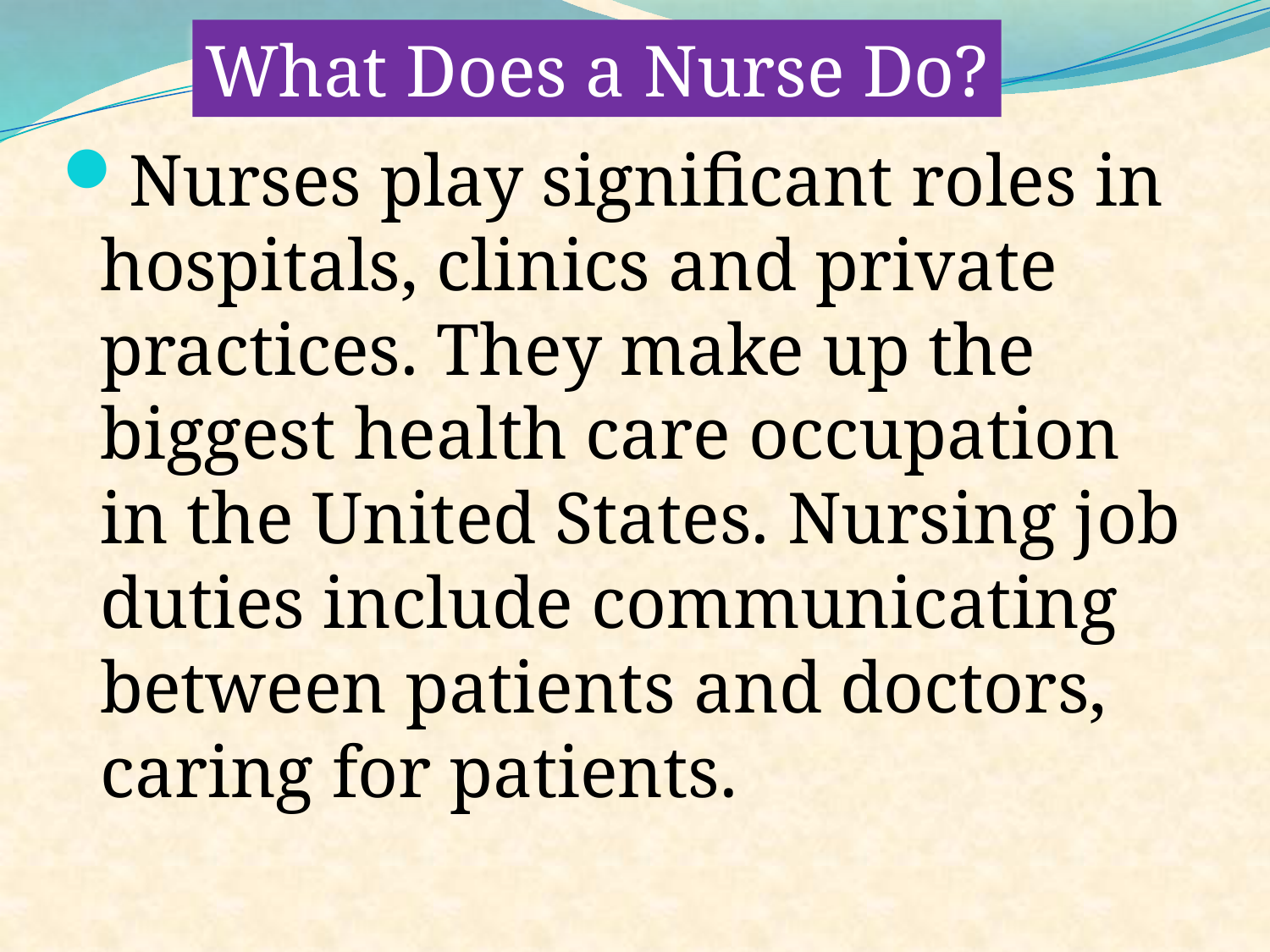

What Does a Nurse Do?
Nurses play significant roles in hospitals, clinics and private practices. They make up the biggest health care occupation in the United States. Nursing job duties include communicating between patients and doctors, caring for patients.